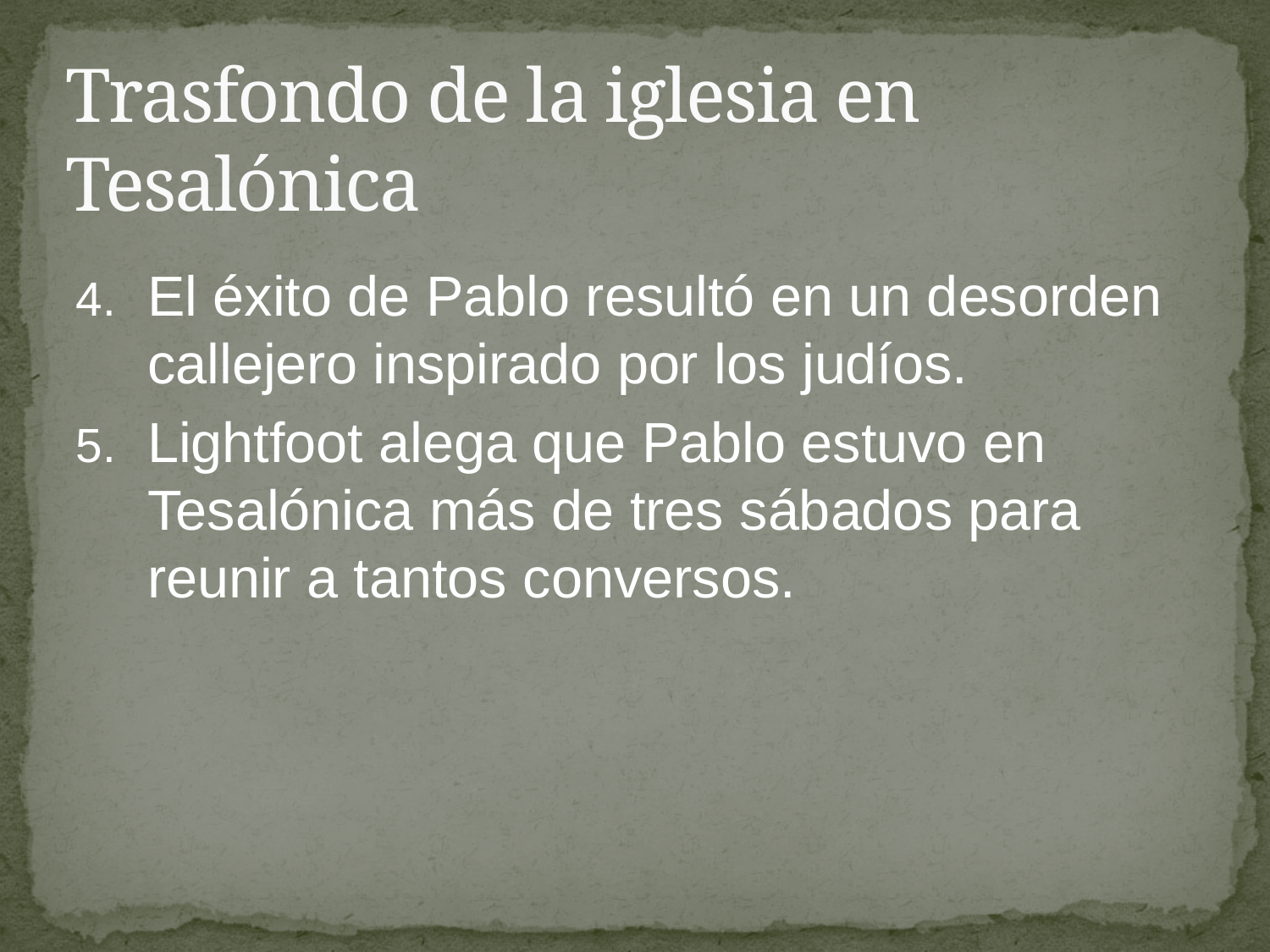

# Trasfondo de la iglesia en Tesalónica
El éxito de Pablo resultó en un desorden callejero inspirado por los judíos.
Lightfoot alega que Pablo estuvo en Tesalónica más de tres sábados para reunir a tantos conversos.